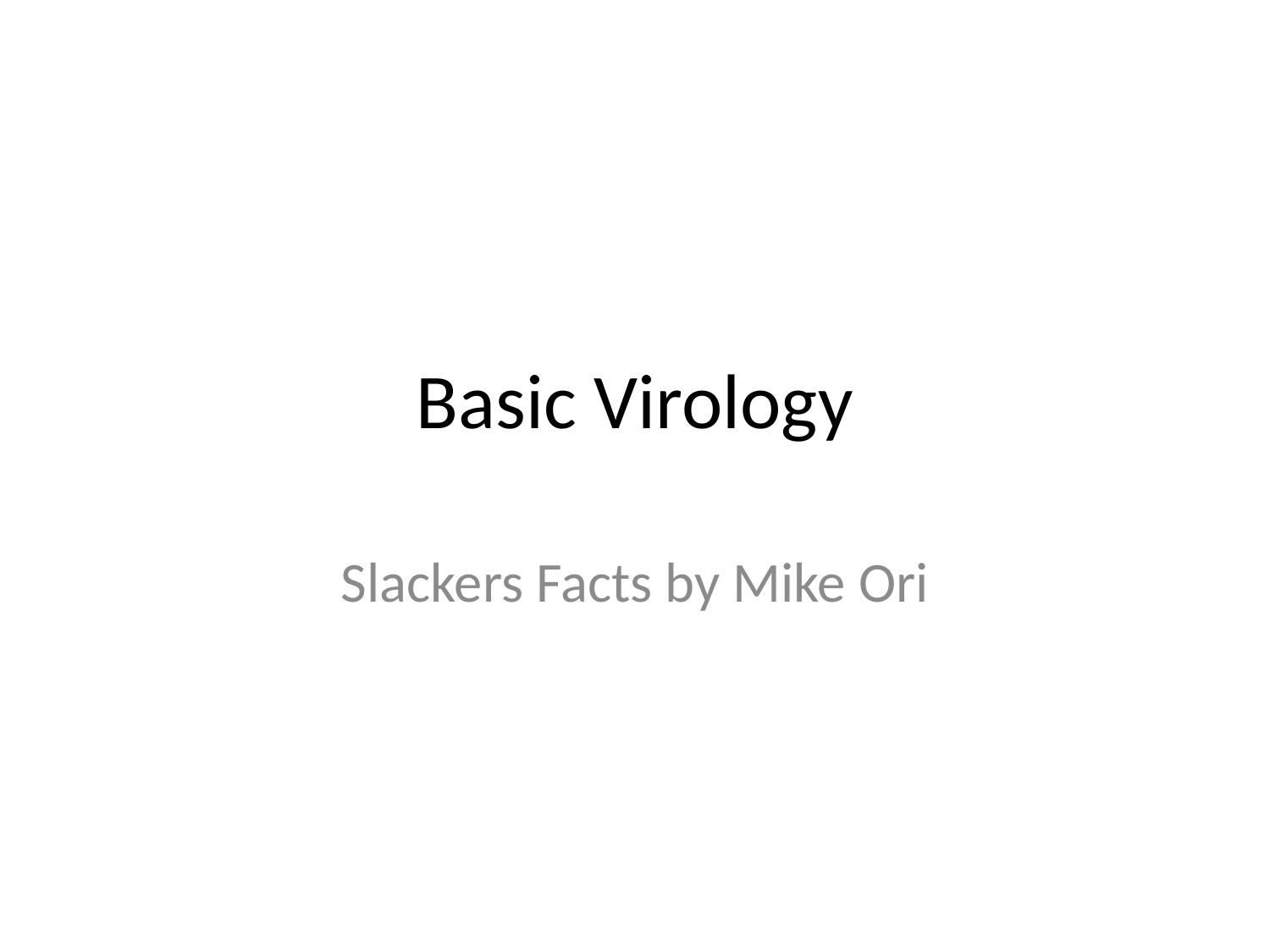

# Basic Virology
Slackers Facts by Mike Ori